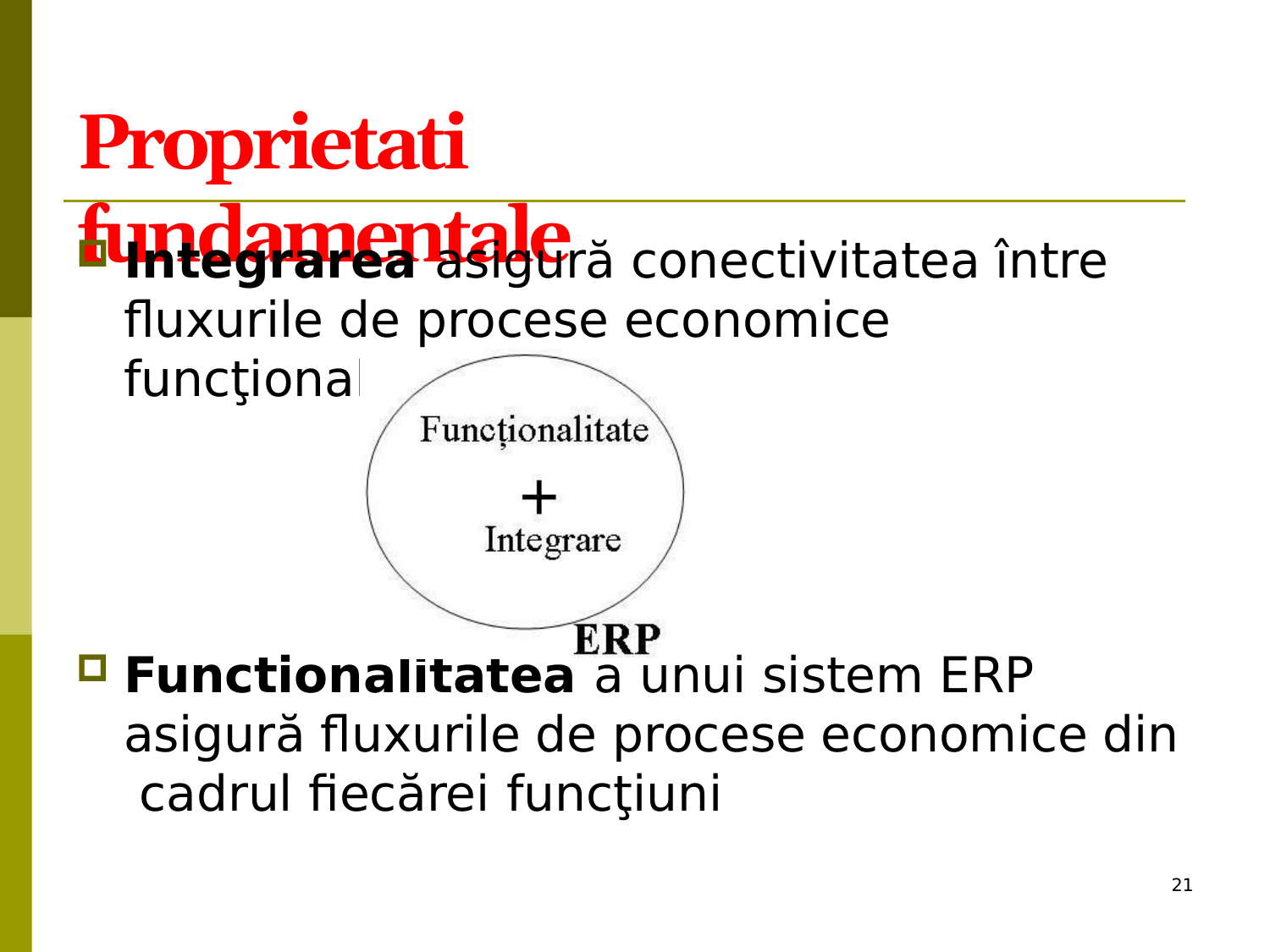

# Proprietati fundamentale
Integrarea asigură conectivitatea între  fluxurile de procese economice funcţionale

Functionalitatea a unui sistem ERP  asigură fluxurile de procese economice din  cadrul fiecărei funcţiuni
21